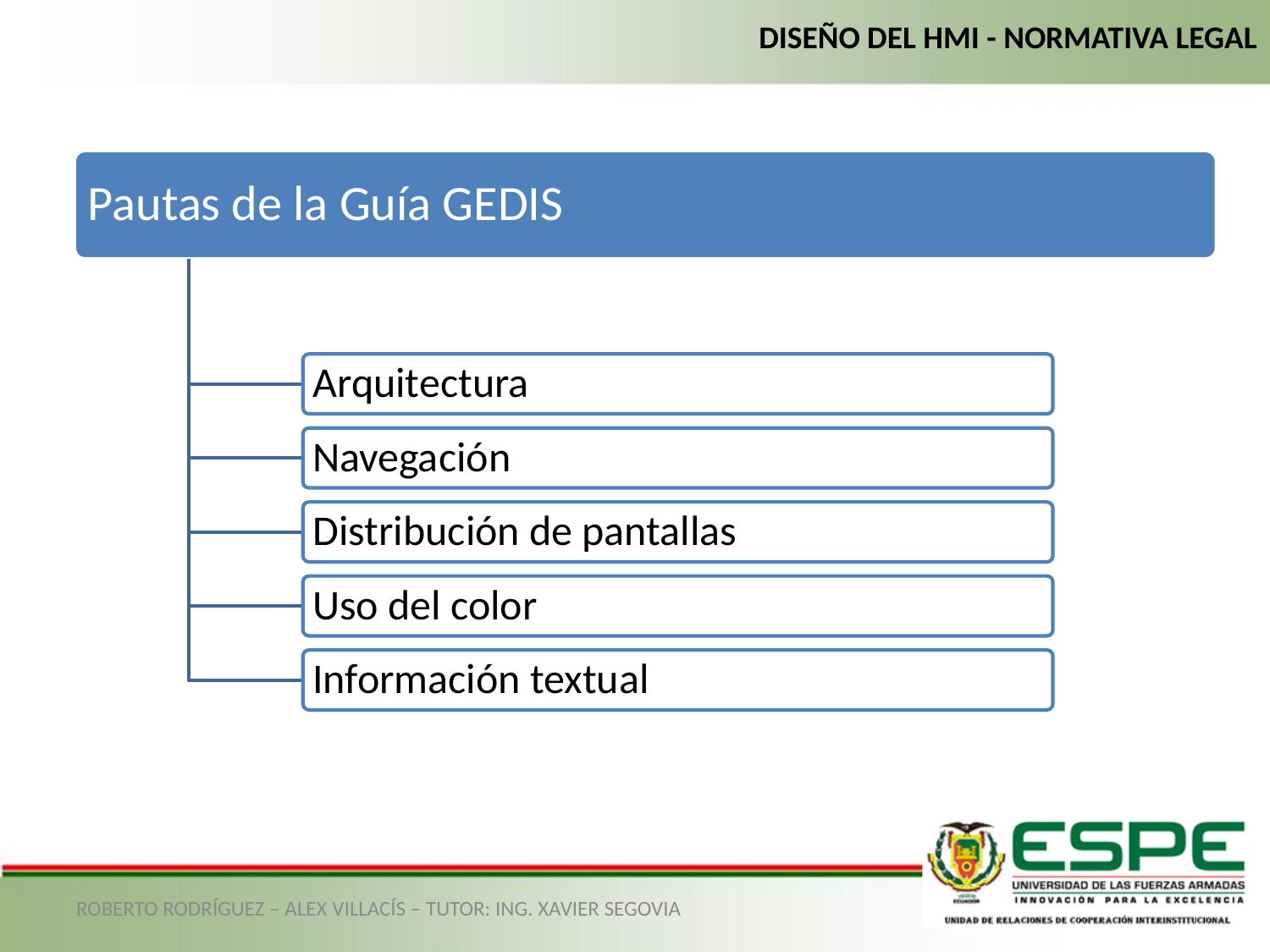

DISEÑO DEL HMI - NORMATIVA LEGAL

Pautas de la Guía GEDIS
Arquitectura
Navegación
Distribución de pantallas
Uso del color
Información textual
ROBERTO RODRÍGUEZ – ALEX VILLACÍS – TUTOR: ING. XAVIER SEGOVIA